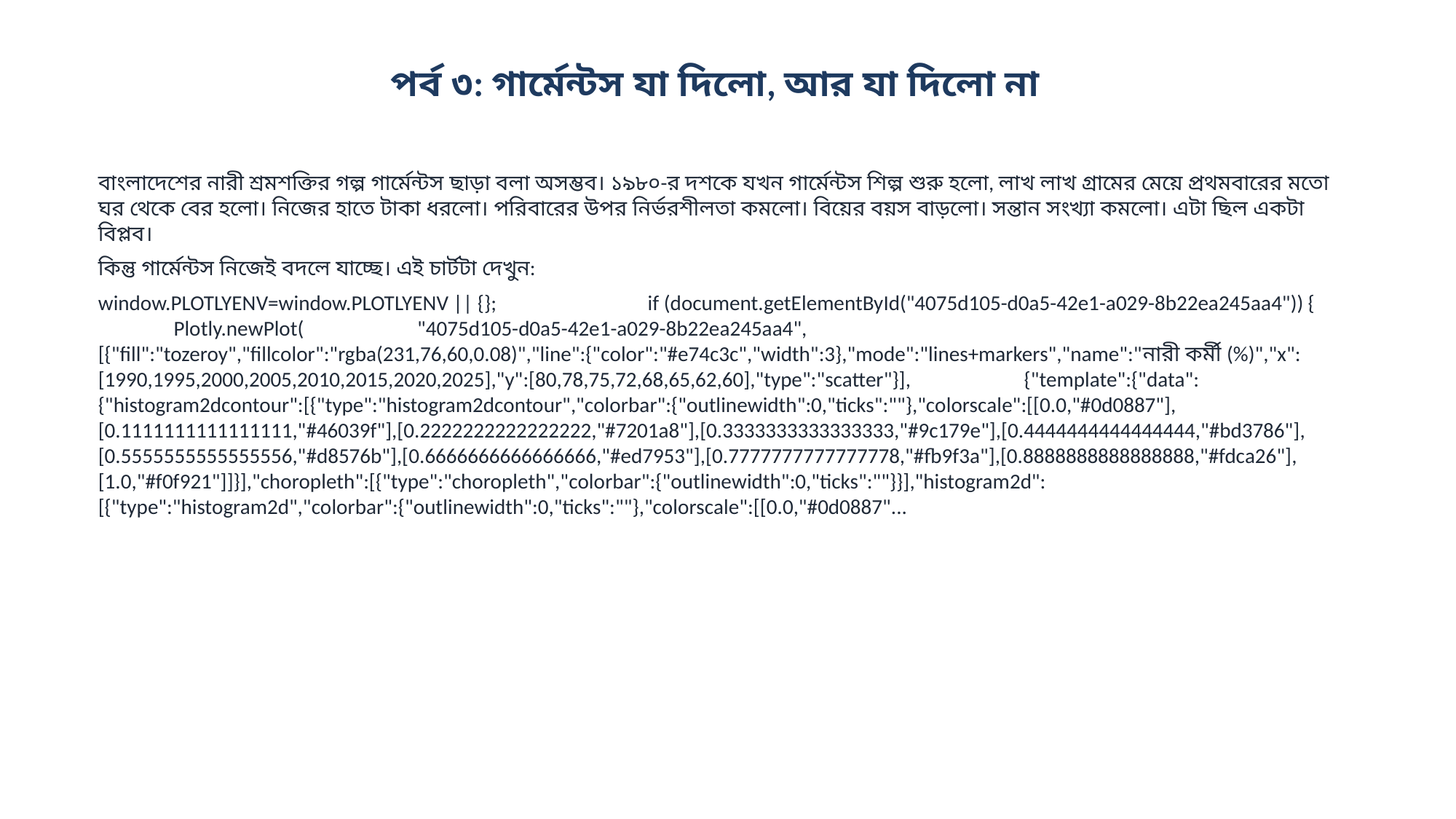

পর্ব ৩: গার্মেন্টস যা দিলো, আর যা দিলো না
বাংলাদেশের নারী শ্রমশক্তির গল্প গার্মেন্টস ছাড়া বলা অসম্ভব। ১৯৮০-র দশকে যখন গার্মেন্টস শিল্প শুরু হলো, লাখ লাখ গ্রামের মেয়ে প্রথমবারের মতো ঘর থেকে বের হলো। নিজের হাতে টাকা ধরলো। পরিবারের উপর নির্ভরশীলতা কমলো। বিয়ের বয়স বাড়লো। সন্তান সংখ্যা কমলো। এটা ছিল একটা বিপ্লব।
কিন্তু গার্মেন্টস নিজেই বদলে যাচ্ছে। এই চার্টটা দেখুন:
window.PLOTLYENV=window.PLOTLYENV || {};                                if (document.getElementById("4075d105-d0a5-42e1-a029-8b22ea245aa4")) {                    Plotly.newPlot(                        "4075d105-d0a5-42e1-a029-8b22ea245aa4",                        [{"fill":"tozeroy","fillcolor":"rgba(231,76,60,0.08)","line":{"color":"#e74c3c","width":3},"mode":"lines+markers","name":"নারী কর্মী (%)","x":[1990,1995,2000,2005,2010,2015,2020,2025],"y":[80,78,75,72,68,65,62,60],"type":"scatter"}],                        {"template":{"data":{"histogram2dcontour":[{"type":"histogram2dcontour","colorbar":{"outlinewidth":0,"ticks":""},"colorscale":[[0.0,"#0d0887"],[0.1111111111111111,"#46039f"],[0.2222222222222222,"#7201a8"],[0.3333333333333333,"#9c179e"],[0.4444444444444444,"#bd3786"],[0.5555555555555556,"#d8576b"],[0.6666666666666666,"#ed7953"],[0.7777777777777778,"#fb9f3a"],[0.8888888888888888,"#fdca26"],[1.0,"#f0f921"]]}],"choropleth":[{"type":"choropleth","colorbar":{"outlinewidth":0,"ticks":""}}],"histogram2d":[{"type":"histogram2d","colorbar":{"outlinewidth":0,"ticks":""},"colorscale":[[0.0,"#0d0887"...